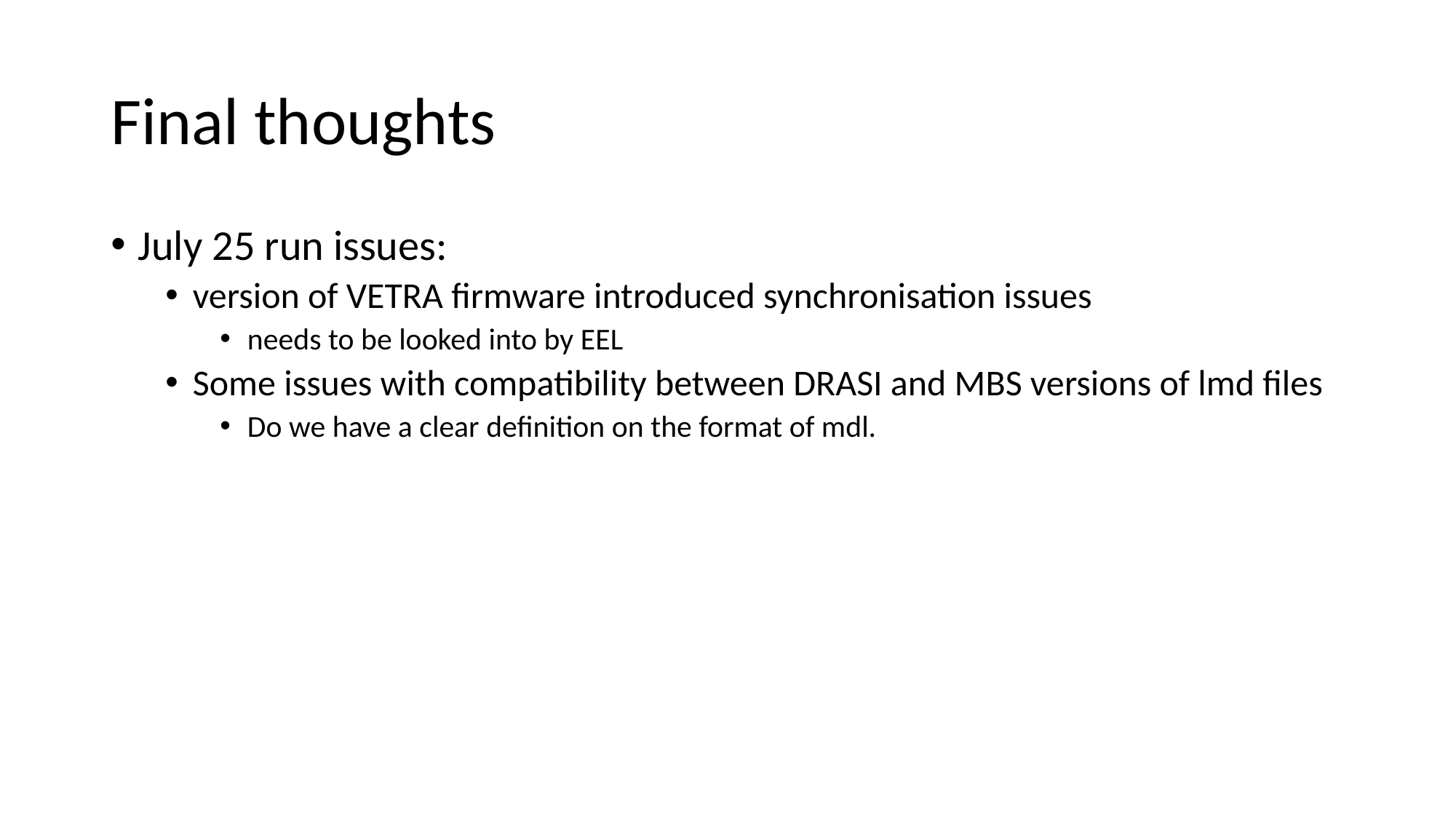

# Final thoughts
July 25 run issues:
version of VETRA firmware introduced synchronisation issues
needs to be looked into by EEL
Some issues with compatibility between DRASI and MBS versions of lmd files
Do we have a clear definition on the format of mdl.